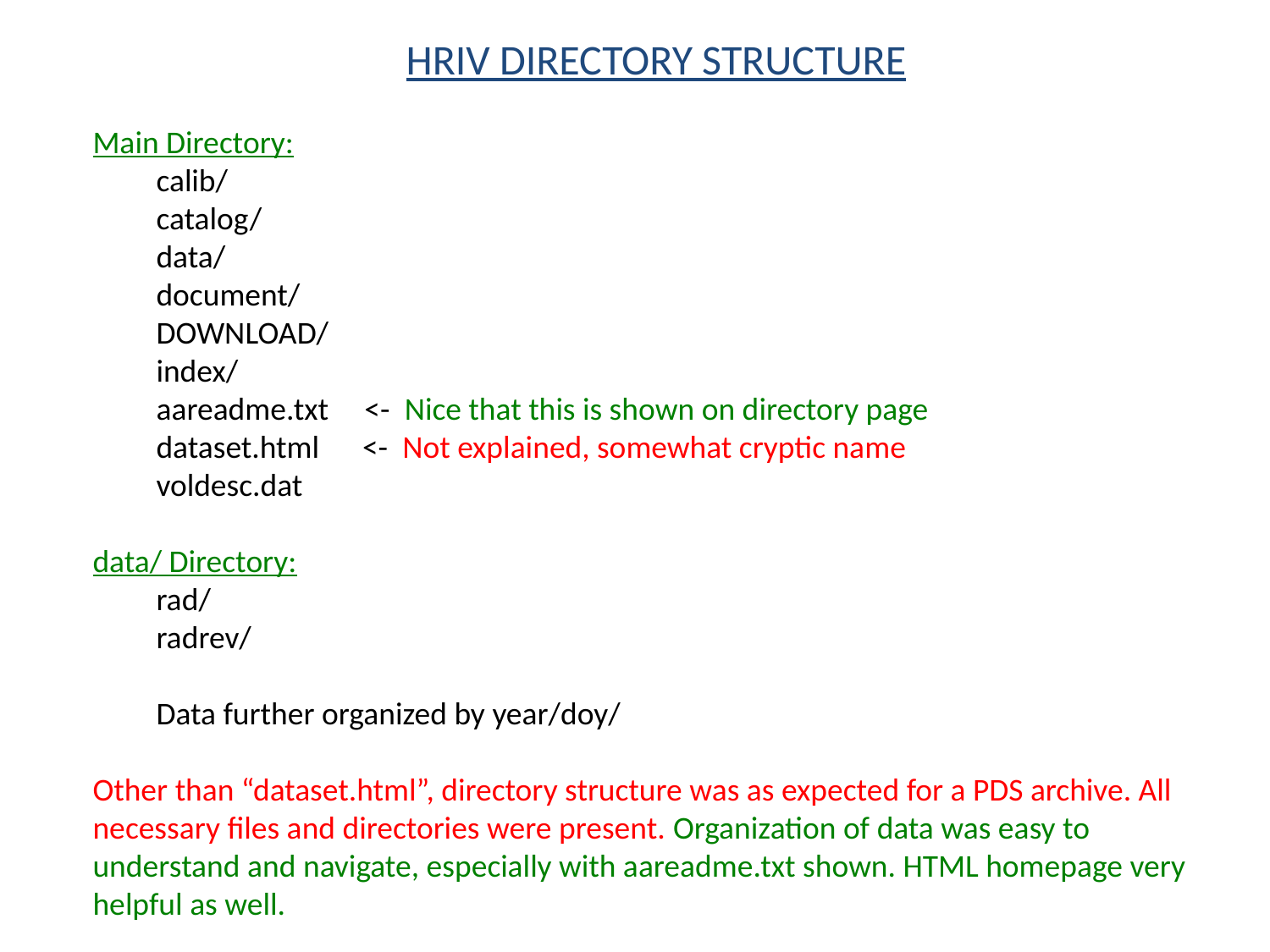

HRIV DIRECTORY STRUCTURE

Main Directory:
calib/
catalog/
data/
document/
DOWNLOAD/
index/
aareadme.txt     <-  Nice that this is shown on directory page
dataset.html      <-  Not explained, somewhat cryptic name
voldesc.dat

data/ Directory:
rad/
radrev/

Data further organized by year/doy/

Other than “dataset.html”, directory structure was as expected for a PDS archive. All necessary files and directories were present. Organization of data was easy to understand and navigate, especially with aareadme.txt shown. HTML homepage very helpful as well.